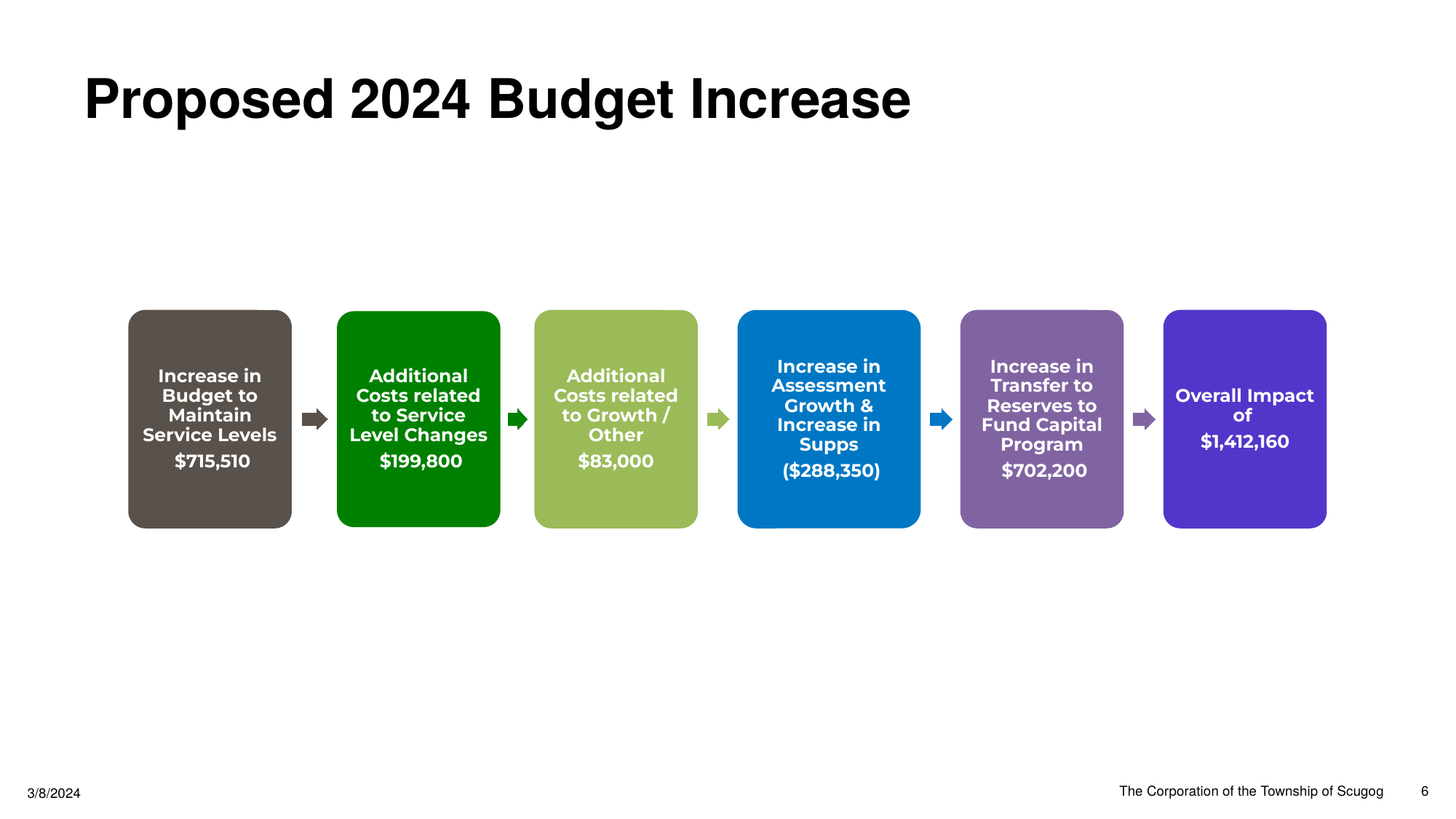

# Proposed 2024 Budget Increase

Increase in Budget to Maintain Service Levels
 $715,510

Additional Costs related to Growth / Other
$83,000

Increase in Assessment Growth & Increase in Supps
 ($288,350)

Increase in Transfer to Reserves to Fund Capital Program
 $702,200

Overall Impact of
$1,412,160

Additional Costs related to Service Level Changes
 $199,800

3/8/2024
The Corporation of the Township of Scugog
6